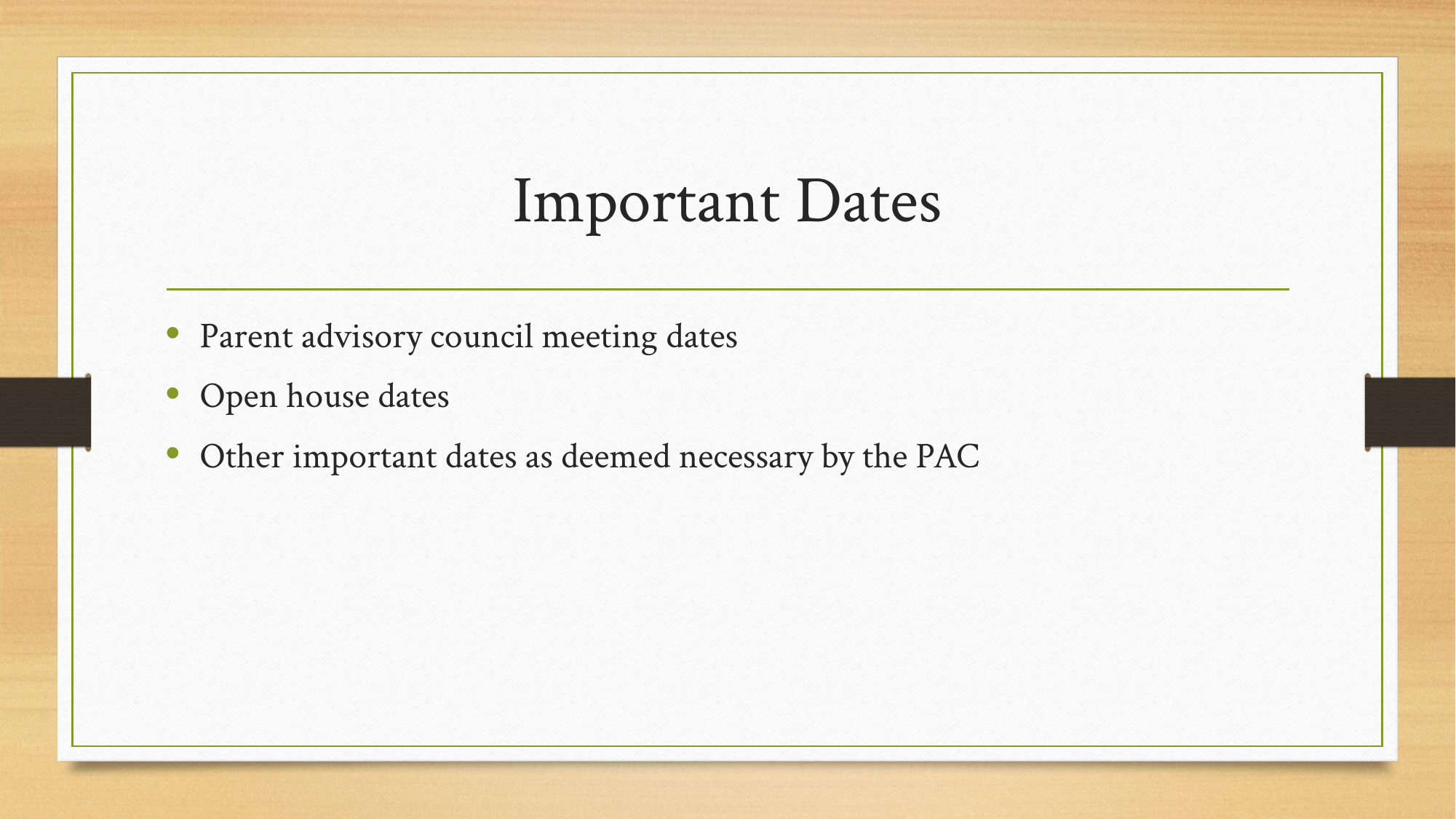

# Important Dates
Parent advisory council meeting dates
Open house dates
Other important dates as deemed necessary by the PAC